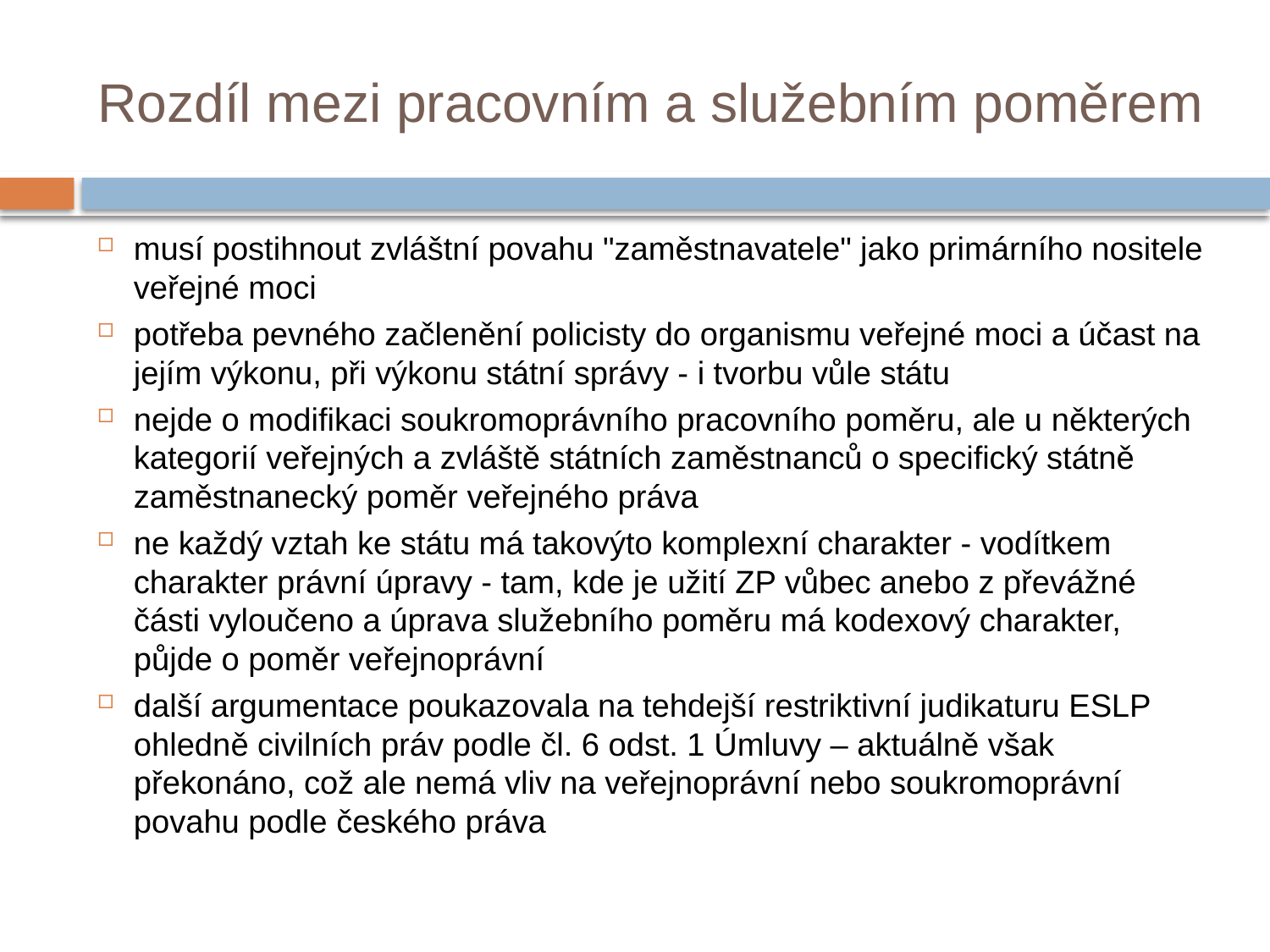

# Rozdíl mezi pracovním a služebním poměrem
musí postihnout zvláštní povahu "zaměstnavatele" jako primárního nositele veřejné moci
potřeba pevného začlenění policisty do organismu veřejné moci a účast na jejím výkonu, při výkonu státní správy - i tvorbu vůle státu
nejde o modifikaci soukromoprávního pracovního poměru, ale u některých kategorií veřejných a zvláště státních zaměstnanců o specifický státně zaměstnanecký poměr veřejného práva
ne každý vztah ke státu má takovýto komplexní charakter - vodítkem charakter právní úpravy - tam, kde je užití ZP vůbec anebo z převážné části vyloučeno a úprava služebního poměru má kodexový charakter, půjde o poměr veřejnoprávní
další argumentace poukazovala na tehdejší restriktivní judikaturu ESLP ohledně civilních práv podle čl. 6 odst. 1 Úmluvy – aktuálně však překonáno, což ale nemá vliv na veřejnoprávní nebo soukromoprávní povahu podle českého práva